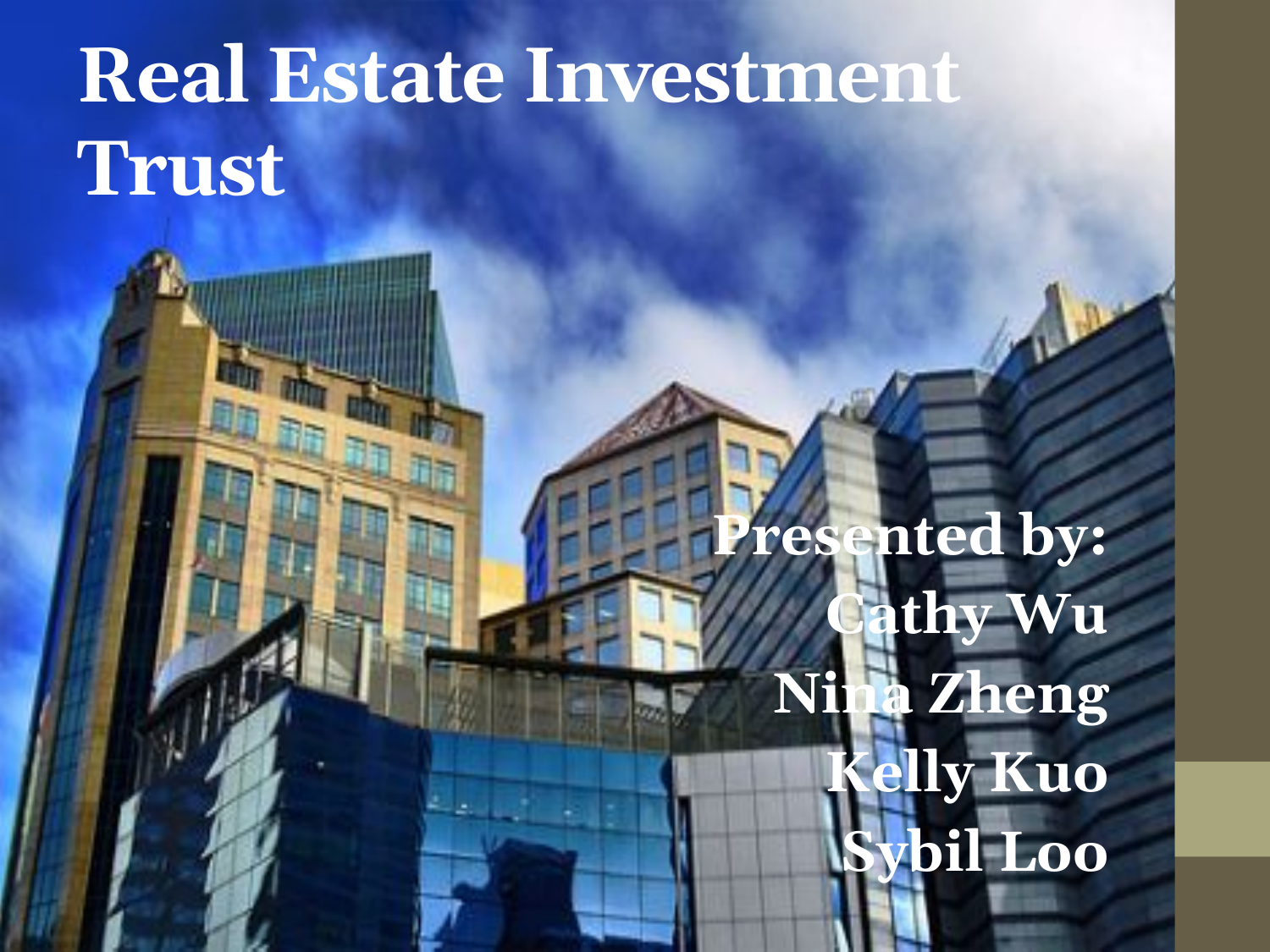

# Real Estate Investment Trust
Presented by:
Cathy Wu
Nina Zheng
Kelly Kuo
Sybil Loo